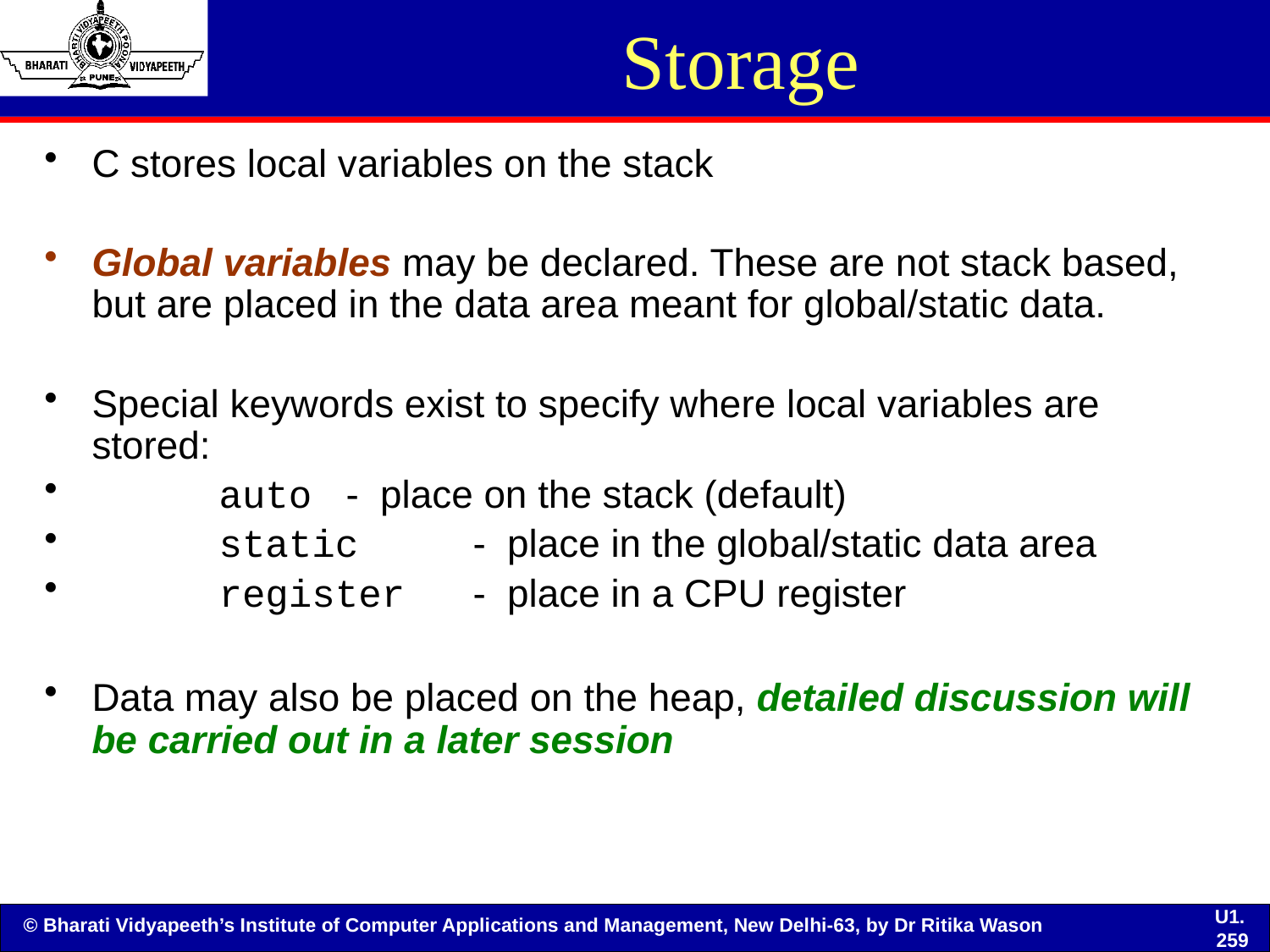

# Storage
C stores local variables on the stack

Global variables may be declared. These are not stack based, but are placed in the data area meant for global/static data.

Special keywords exist to specify where local variables are stored:
	auto	-  place on the stack (default)
	static	-  place in the global/static data area
	register	-  place in a CPU register

Data may also be placed on the heap, detailed discussion will be carried out in a later session